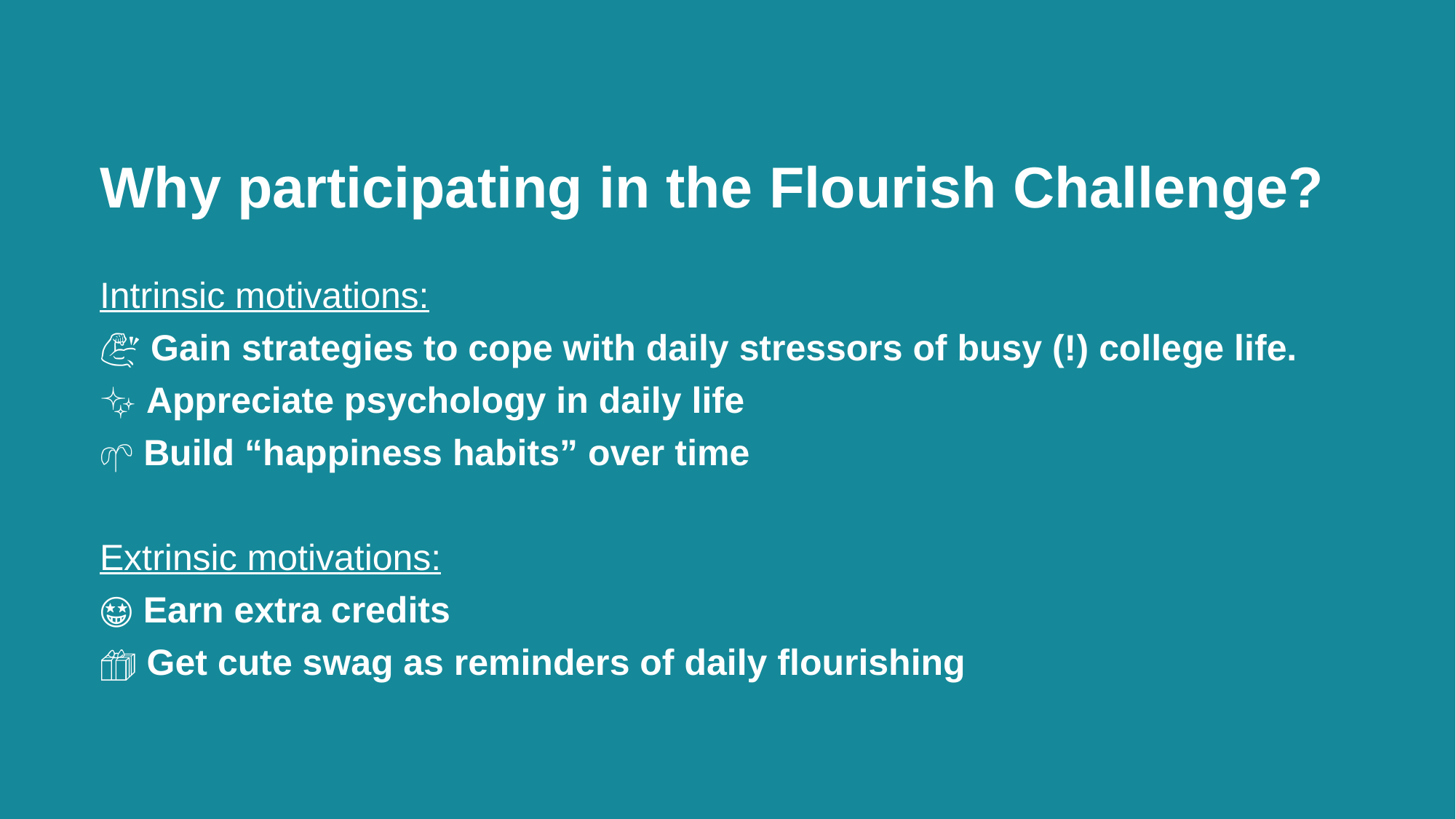

Why participating in the Flourish Challenge?

Intrinsic motivations:
💪 Gain strategies to cope with daily stressors of busy (!) college life.
✨ Appreciate psychology in daily life
🌱 Build “happiness habits” over time

Extrinsic motivations:
🤩 Earn extra credits
🎁 Get cute swag as reminders of daily flourishing